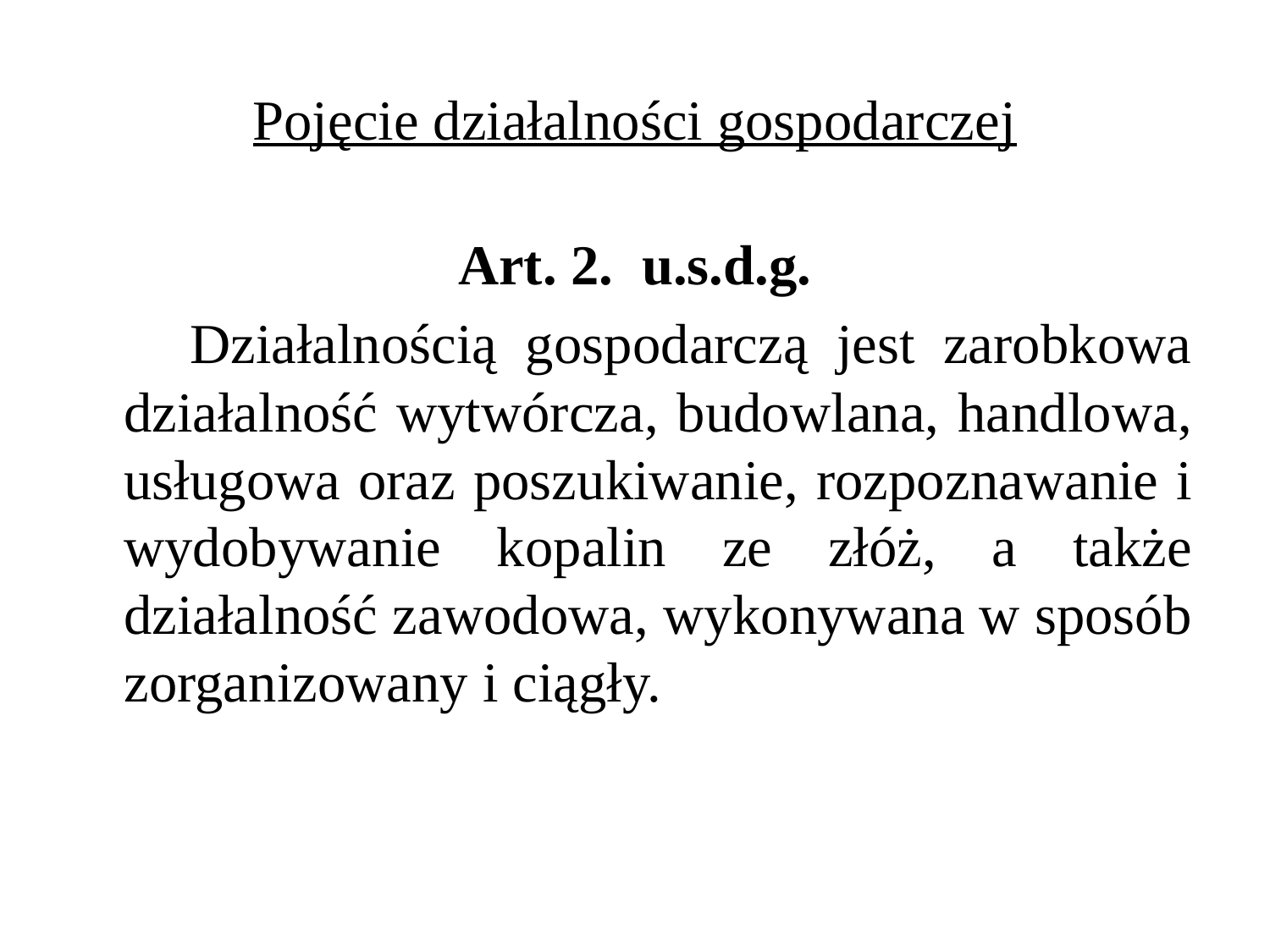

# Pojęcie działalności gospodarczej
Art. 2.  u.s.d.g.
    Działalnością gospodarczą jest zarobkowa działalność wytwórcza, budowlana, handlowa, usługowa oraz poszukiwanie, rozpoznawanie i wydobywanie kopalin ze złóż, a także działalność zawodowa, wykonywana w sposób zorganizowany i ciągły.